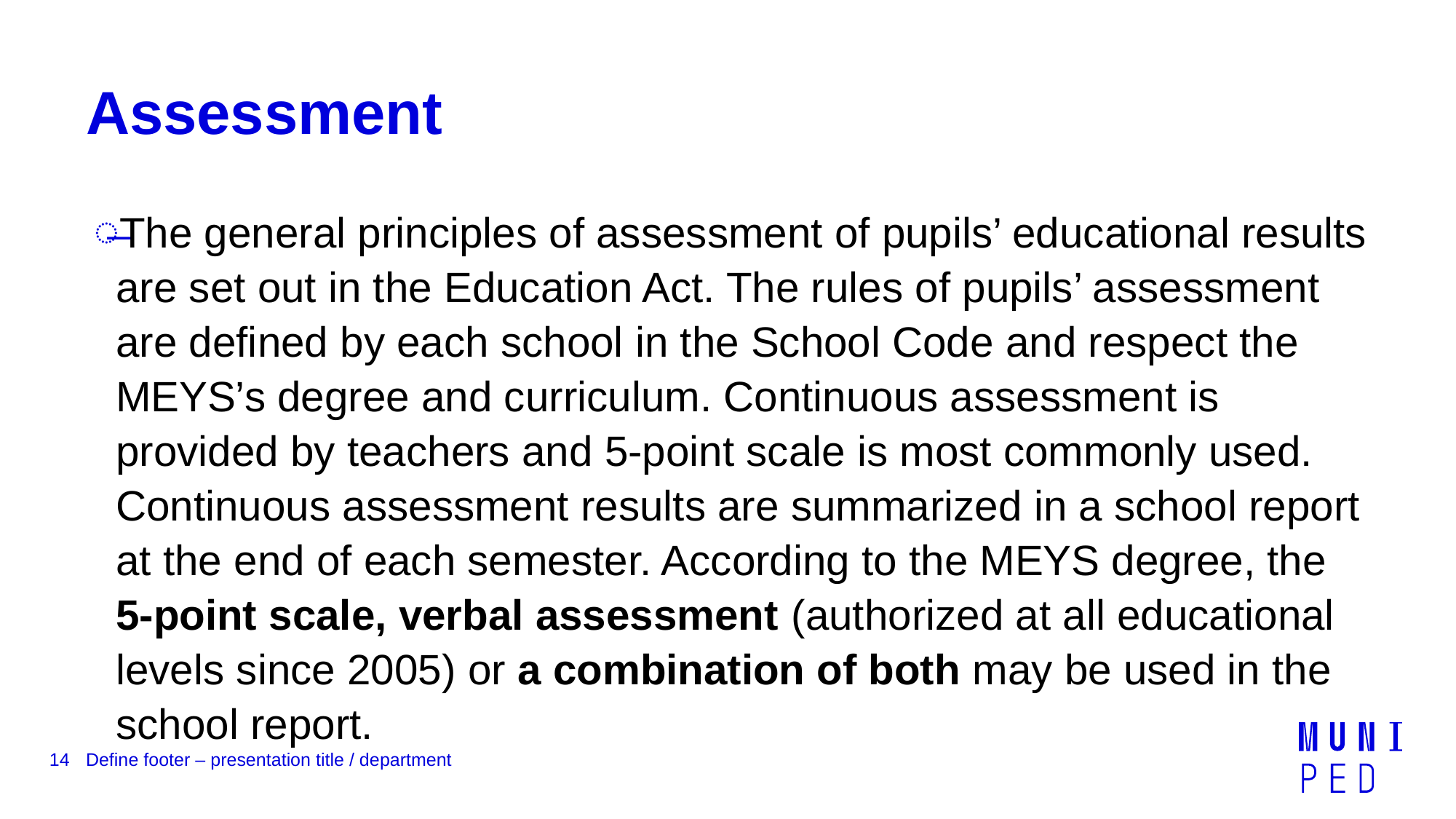

# Assessment
The general principles of assessment of pupils’ educational results are set out in the Education Act. The rules of pupils’ assessment are defined by each school in the School Code and respect the MEYS’s degree and curriculum. Continuous assessment is provided by teachers and 5-point scale is most commonly used. Continuous assessment results are summarized in a school report at the end of each semester. According to the MEYS degree, the 5-point scale, verbal assessment (authorized at all educational levels since 2005) or a combination of both may be used in the school report.
14
Define footer – presentation title / department